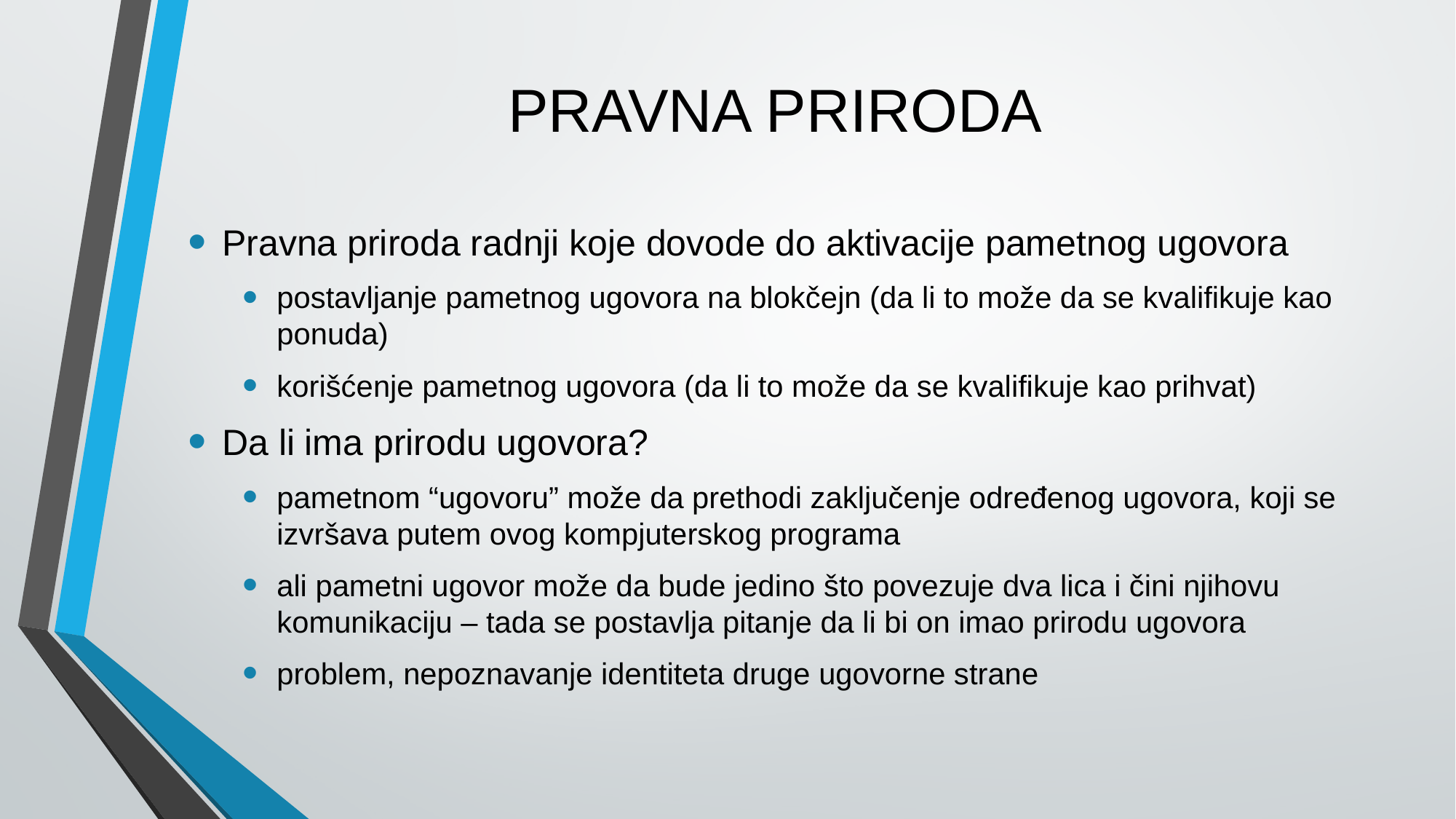

# PRAVNA PRIRODA
Pravna priroda radnji koje dovode do aktivacije pametnog ugovora
postavljanje pametnog ugovora na blokčejn (da li to može da se kvalifikuje kao ponuda)
korišćenje pametnog ugovora (da li to može da se kvalifikuje kao prihvat)
Da li ima prirodu ugovora?
pametnom “ugovoru” može da prethodi zaključenje određenog ugovora, koji se izvršava putem ovog kompjuterskog programa
ali pametni ugovor može da bude jedino što povezuje dva lica i čini njihovu komunikaciju – tada se postavlja pitanje da li bi on imao prirodu ugovora
problem, nepoznavanje identiteta druge ugovorne strane